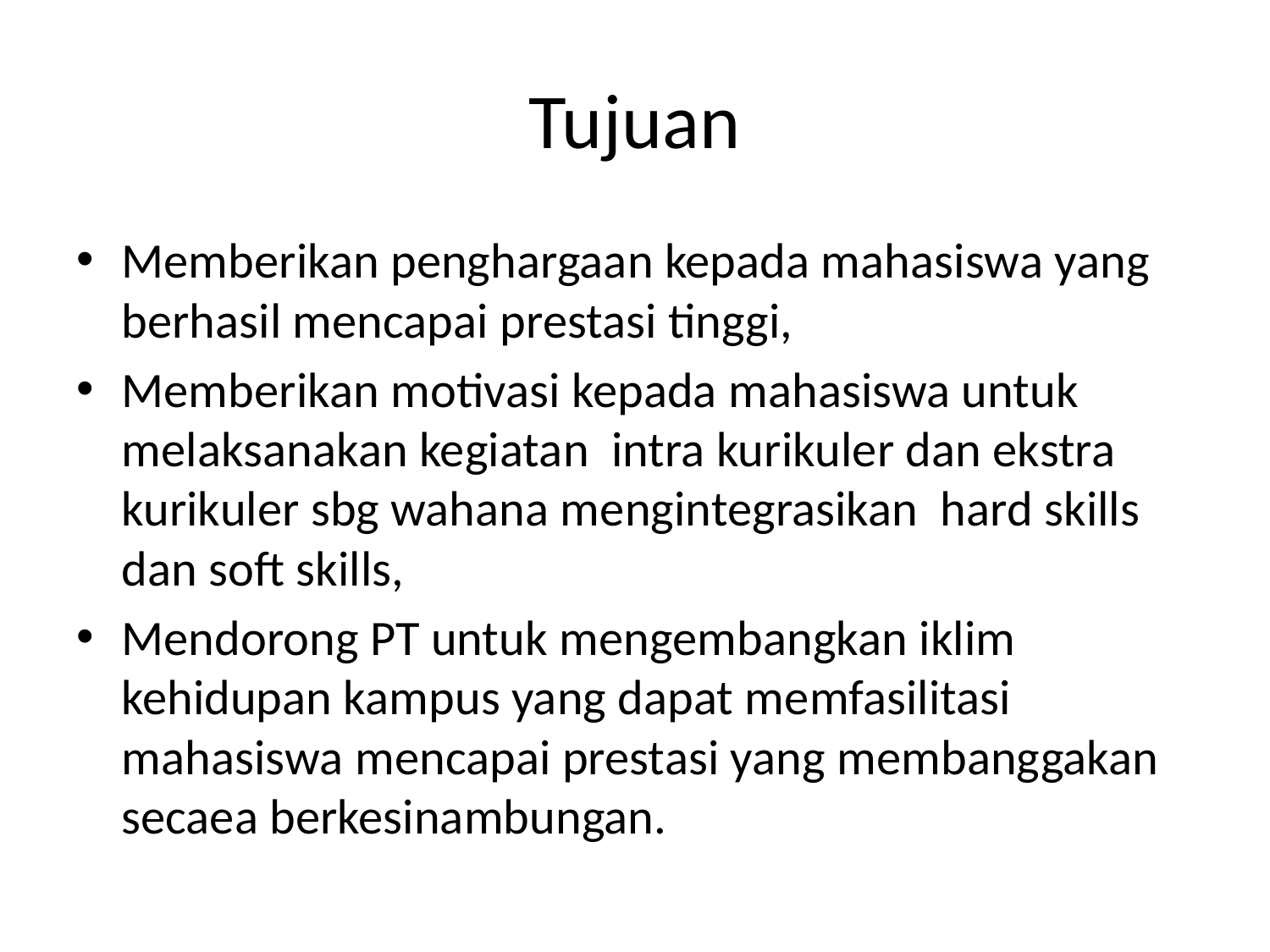

# Tujuan
Memberikan penghargaan kepada mahasiswa yang berhasil mencapai prestasi tinggi,
Memberikan motivasi kepada mahasiswa untuk melaksanakan kegiatan  intra kurikuler dan ekstra kurikuler sbg wahana mengintegrasikan  hard skills dan soft skills,
Mendorong PT untuk mengembangkan iklim kehidupan kampus yang dapat memfasilitasi mahasiswa mencapai prestasi yang membanggakan secaea berkesinambungan.